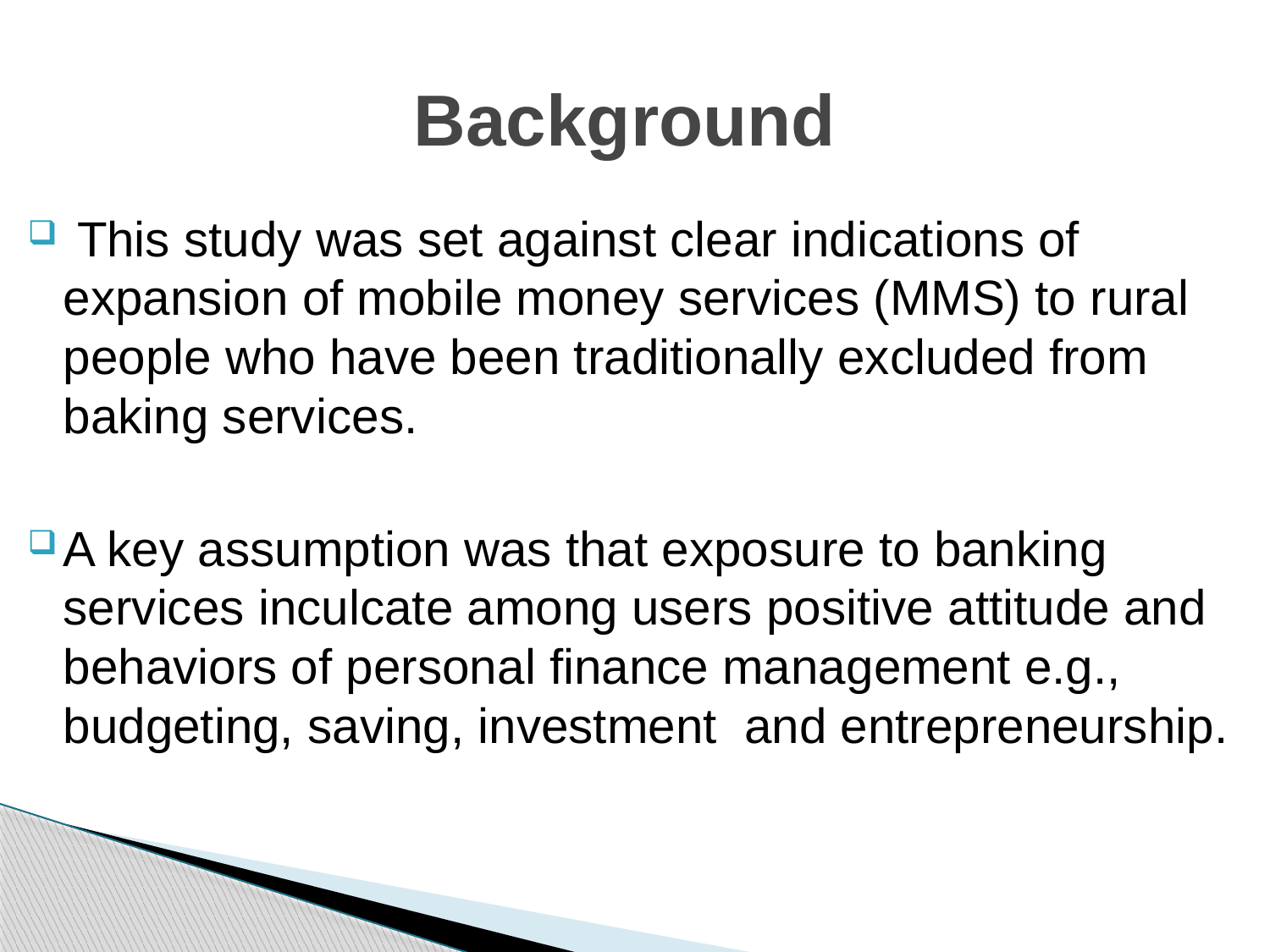

# Background
 This study was set against clear indications of expansion of mobile money services (MMS) to rural people who have been traditionally excluded from baking services.

A key assumption was that exposure to banking services inculcate among users positive attitude and behaviors of personal finance management e.g., budgeting, saving, investment  and entrepreneurship.